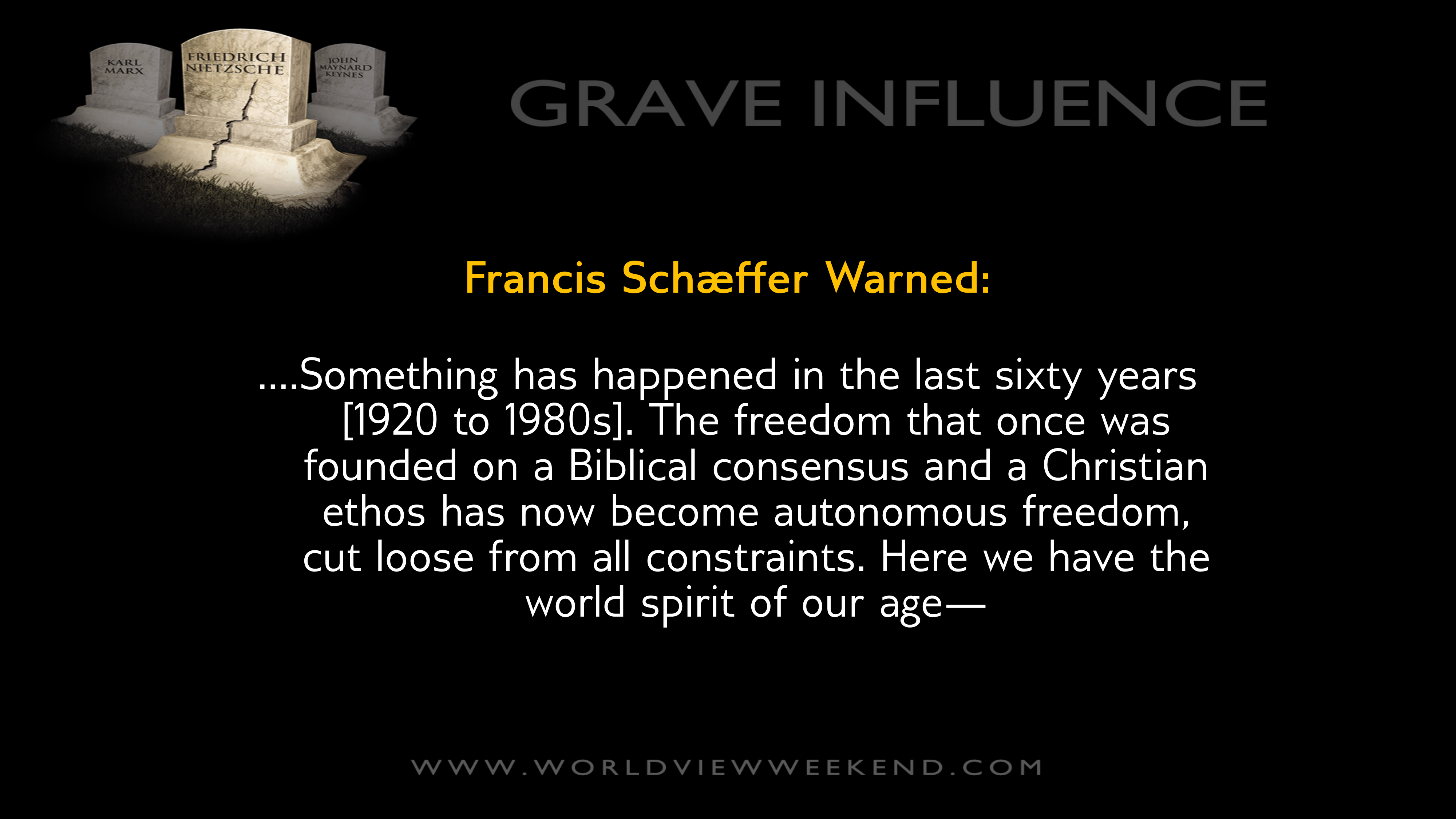

Francis Schaeffer Warned:
….Something has happened in the last sixty years [1920 to 1980s]. The freedom that once was founded on a Biblical consensus and a Christian ethos has now become autonomous freedom, cut loose from all constraints. Here we have the world spirit of our age—